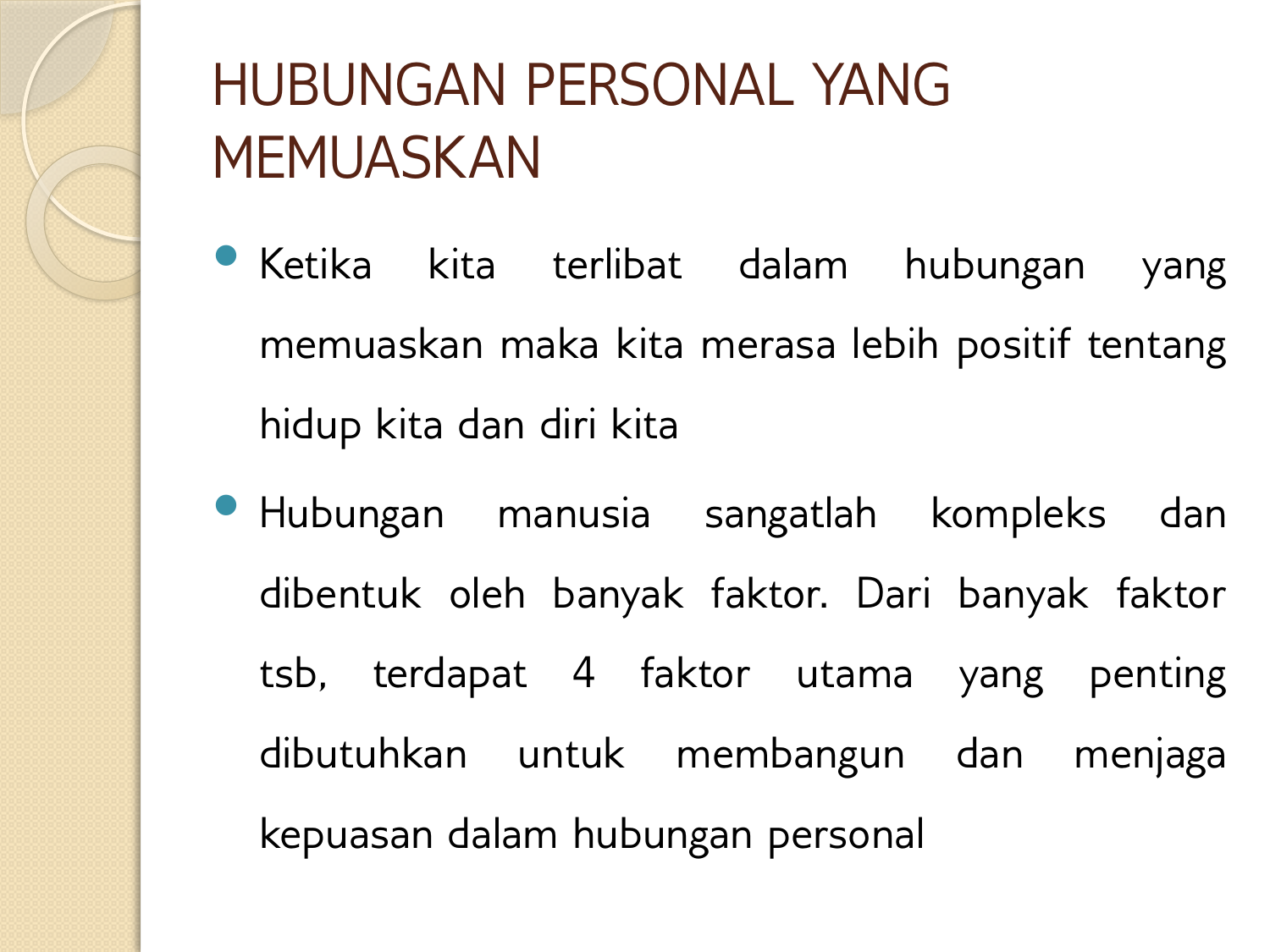

# HUBUNGAN PERSONAL YANG MEMUASKAN
Ketika kita terlibat dalam hubungan yang memuaskan maka kita merasa lebih positif tentang hidup kita dan diri kita
Hubungan manusia sangatlah kompleks dan dibentuk oleh banyak faktor. Dari banyak faktor tsb, terdapat 4 faktor utama yang penting dibutuhkan untuk membangun dan menjaga kepuasan dalam hubungan personal